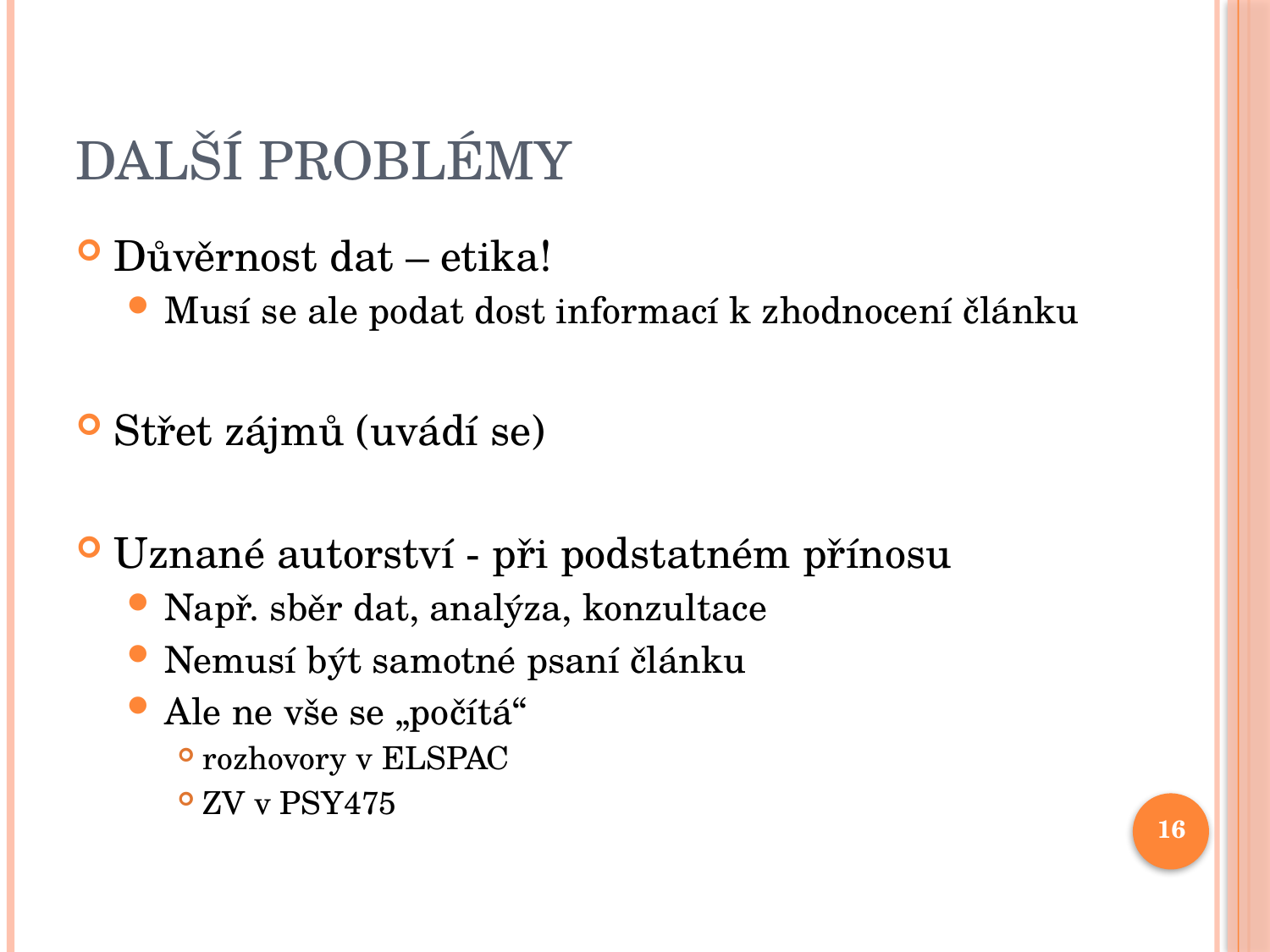

# další problémy
Důvěrnost dat – etika!
Musí se ale podat dost informací k zhodnocení článku

Střet zájmů (uvádí se)

Uznané autorství - při podstatném přínosu
Např. sběr dat, analýza, konzultace
Nemusí být samotné psaní článku
Ale ne vše se „počítá“
rozhovory v ELSPAC
ZV v PSY475

16